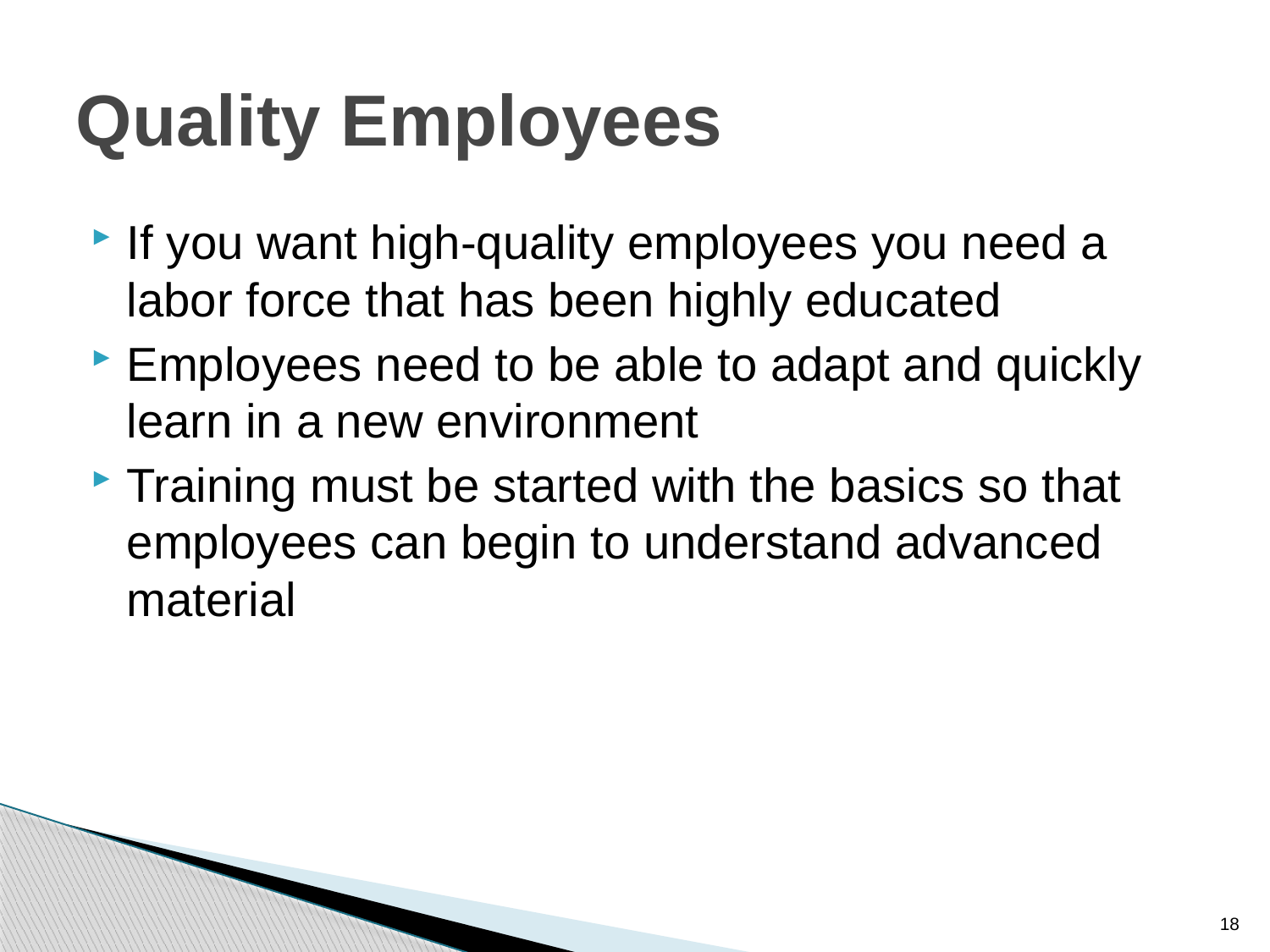

# Quality Employees
If you want high-quality employees you need a labor force that has been highly educated
Employees need to be able to adapt and quickly learn in a new environment
Training must be started with the basics so that employees can begin to understand advanced material

18